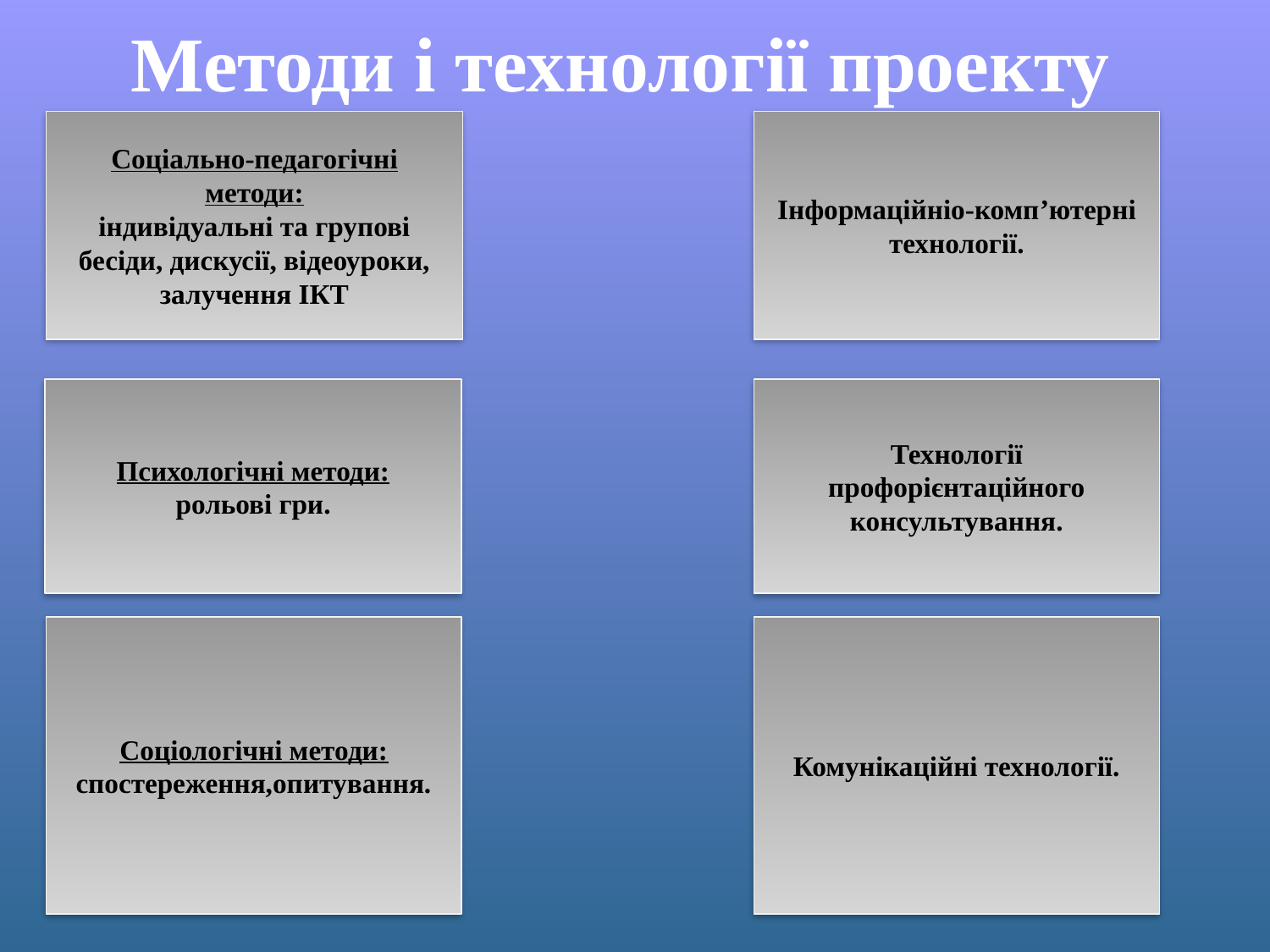

# Методи і технології проекту
Соціально-педагогічні методи:
індивідуальні та групові бесіди, дискусії, відеоуроки, залучення ІКТ
Інформаційніо-комп’ютерні технології.

Психологічні методи:
рольові гри.
Технології профорієнтаційного консультування.
Соціологічні методи: спостереження,опитування.
Комунікаційні технології.